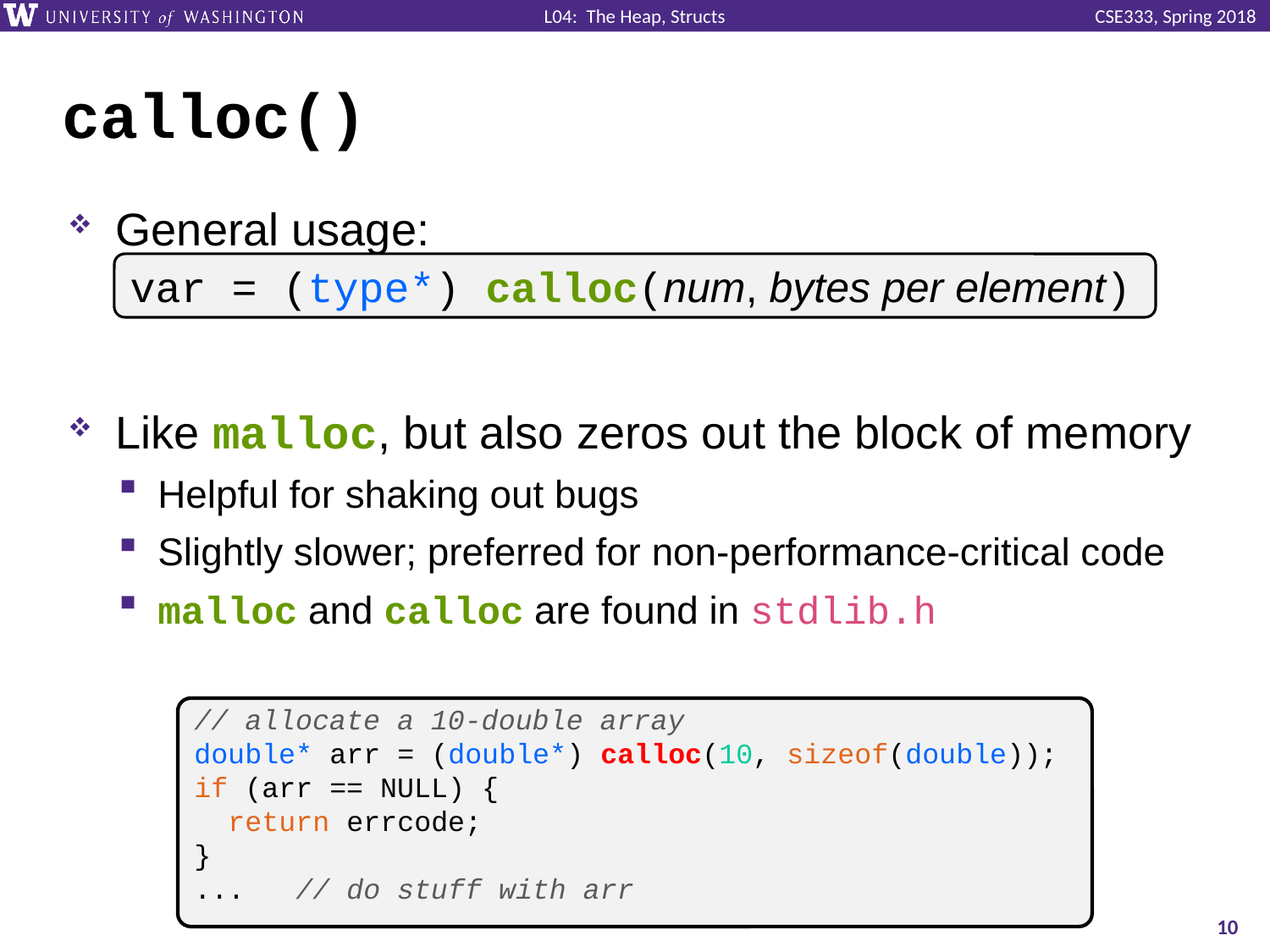

# calloc()
General usage:

Like malloc, but also zeros out the block of memory
Helpful for shaking out bugs
Slightly slower; preferred for non-performance-critical code
malloc and calloc are found in stdlib.h
var = (type*) calloc(num, bytes per element)
// allocate a 10-double array
double* arr = (double*) calloc(10, sizeof(double));
if (arr == NULL) {
  return errcode;
}
...   // do stuff with arr
10